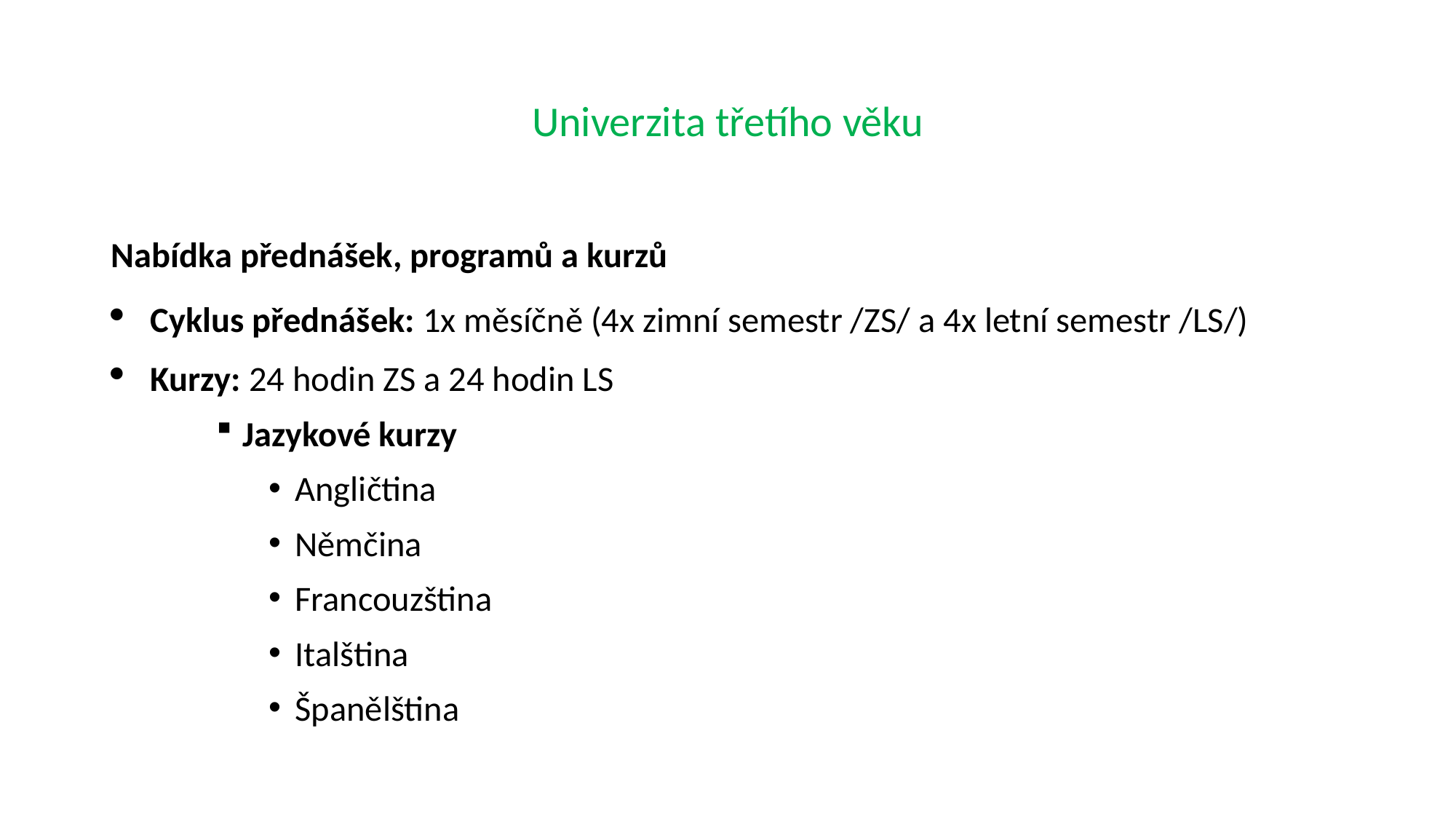

# Univerzita třetího věku
Nabídka přednášek, programů a kurzů
Cyklus přednášek: 1x měsíčně (4x zimní semestr /ZS/ a 4x letní semestr /LS/)
Kurzy: 24 hodin ZS a 24 hodin LS
Jazykové kurzy
Angličtina
Němčina
Francouzština
Italština
Španělština